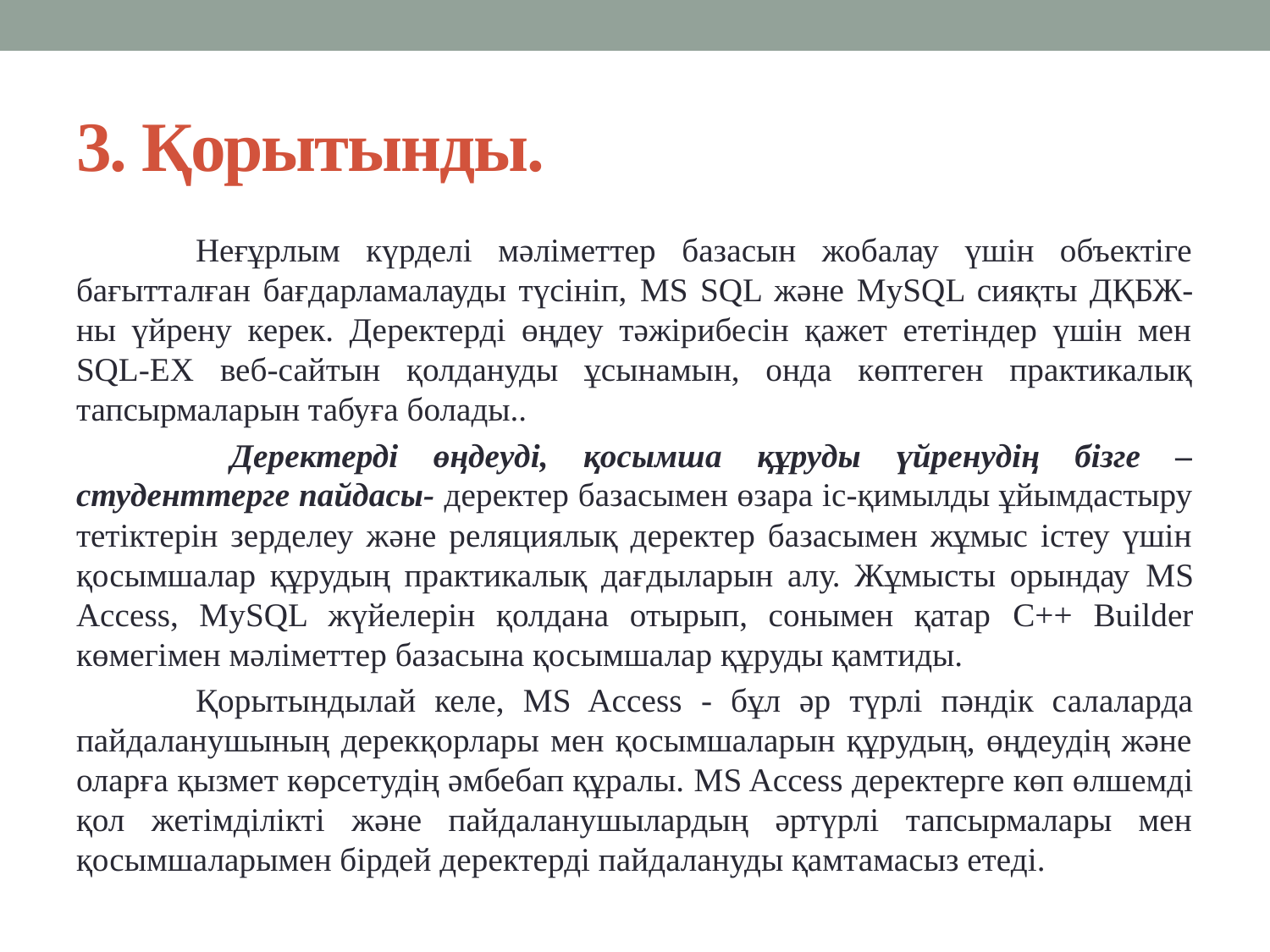

# 3. Қорытынды.
	Неғұрлым күрделі мәліметтер базасын жобалау үшін объектіге бағытталған бағдарламалауды түсініп, MS SQL және MySQL сияқты ДҚБЖ-ны үйрену керек. Деректерді өңдеу тәжірибесін қажет ететіндер үшін мен SQL-EX веб-сайтын қолдануды ұсынамын, онда көптеген практикалық тапсырмаларын табуға болады..
	 Деректерді өңдеуді, қосымша құруды үйренудің бізге – студенттерге пайдасы- деректер базасымен өзара іс-қимылды ұйымдастыру тетіктерін зерделеу және реляциялық деректер базасымен жұмыс істеу үшін қосымшалар құрудың практикалық дағдыларын алу. Жұмысты орындау MS Access, MySQL жүйелерін қолдана отырып, сонымен қатар C++ Builder көмегімен мәліметтер базасына қосымшалар құруды қамтиды.
	Қорытындылай келе, MS Access - бұл әр түрлі пәндік салаларда пайдаланушының дерекқорлары мен қосымшаларын құрудың, өңдеудің және оларға қызмет көрсетудің әмбебап құралы. MS Access деректерге көп өлшемді қол жетімділікті және пайдаланушылардың әртүрлі тапсырмалары мен қосымшаларымен бірдей деректерді пайдалануды қамтамасыз етеді.